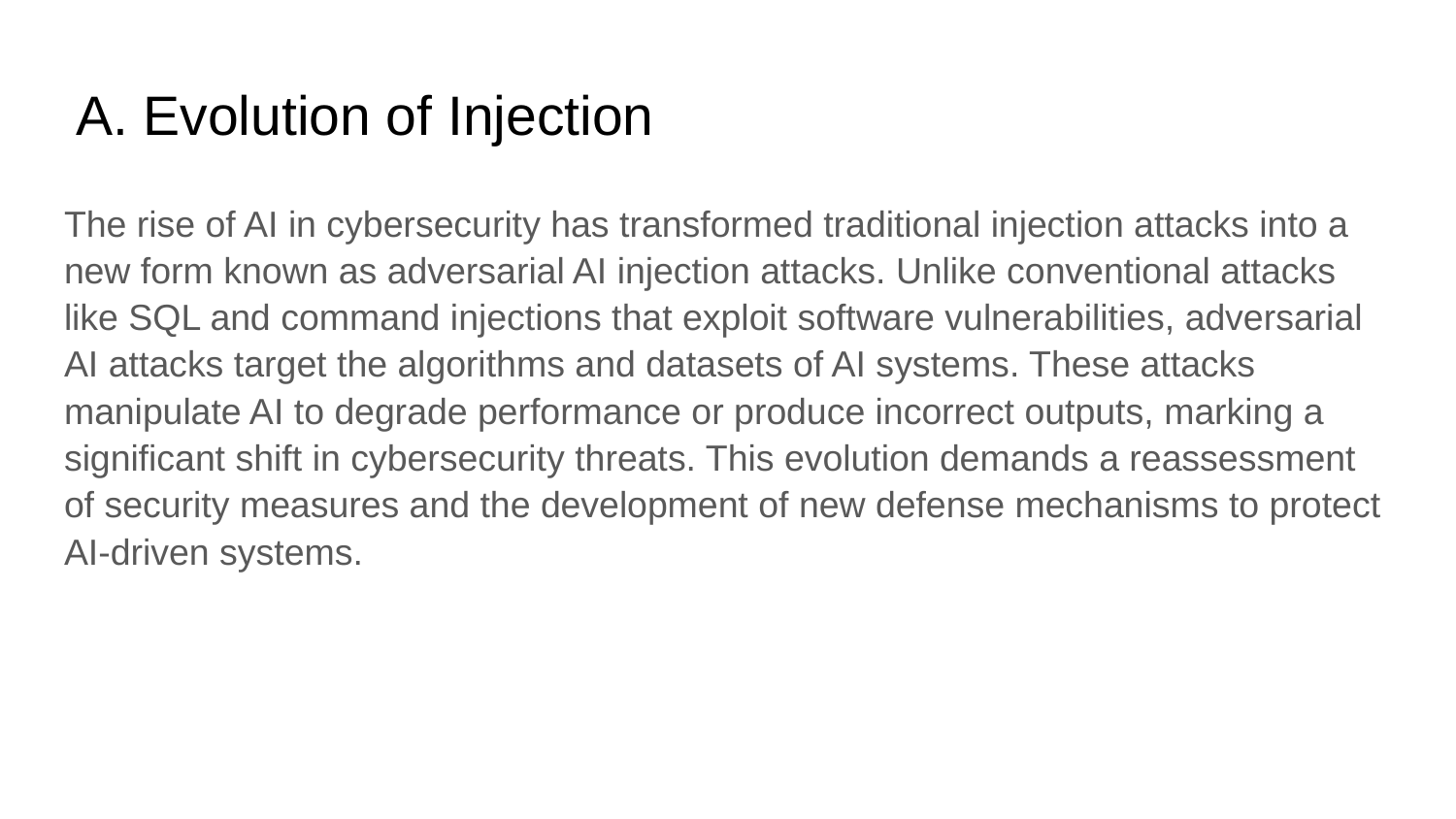

# Evolution of Injection
The rise of AI in cybersecurity has transformed traditional injection attacks into a new form known as adversarial AI injection attacks. Unlike conventional attacks like SQL and command injections that exploit software vulnerabilities, adversarial AI attacks target the algorithms and datasets of AI systems. These attacks manipulate AI to degrade performance or produce incorrect outputs, marking a significant shift in cybersecurity threats. This evolution demands a reassessment of security measures and the development of new defense mechanisms to protect AI-driven systems.